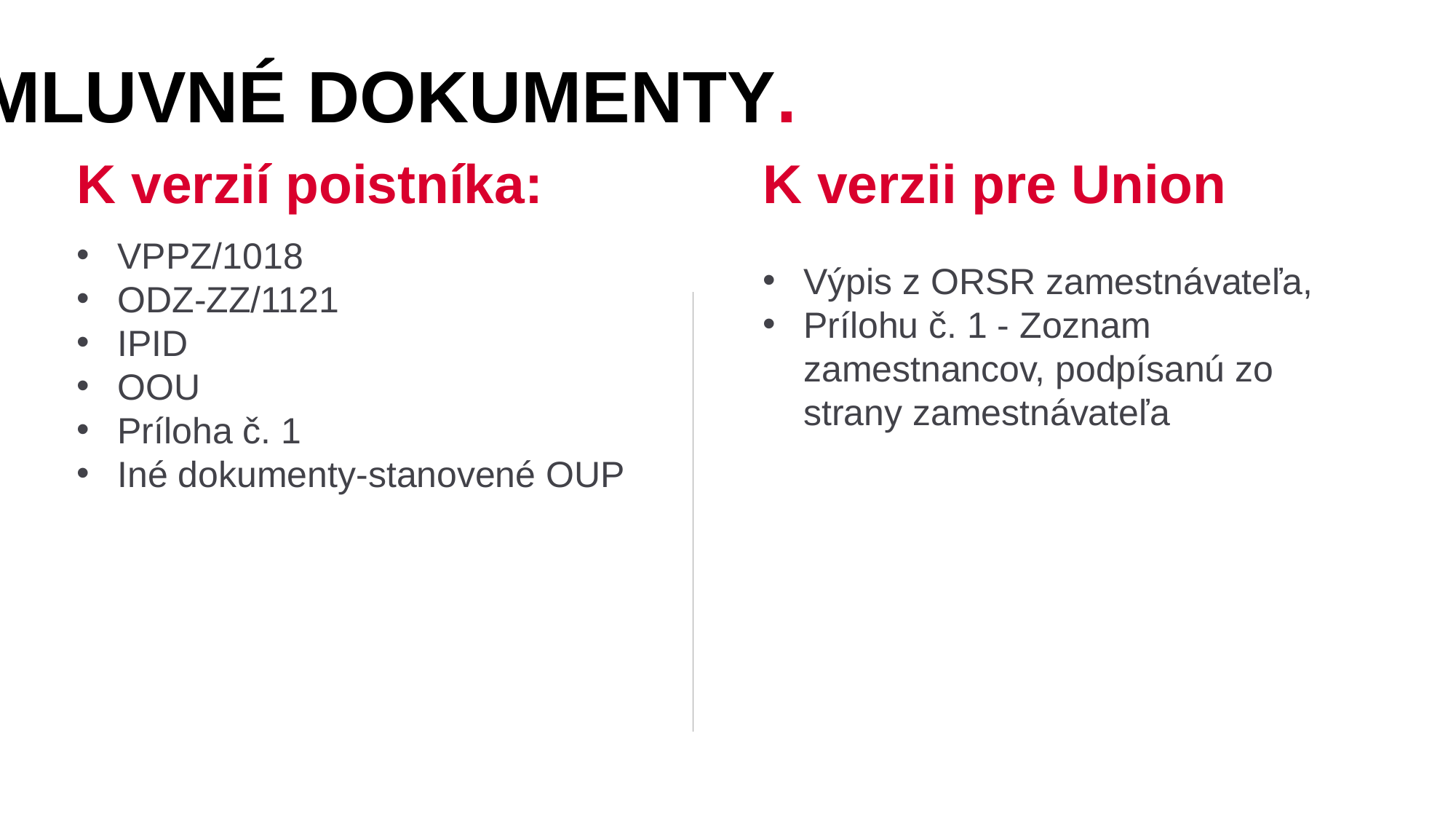

ZMLUVNÉ DOKUMENTY.
K verzií poistníka:
VPPZ/1018
ODZ-ZZ/1121
IPID
OOU
Príloha č. 1
Iné dokumenty-stanovené OUP
K verzii pre Union

Výpis z ORSR zamestnávateľa,
Prílohu č. 1 - Zoznam zamestnancov, podpísanú zo strany zamestnávateľa